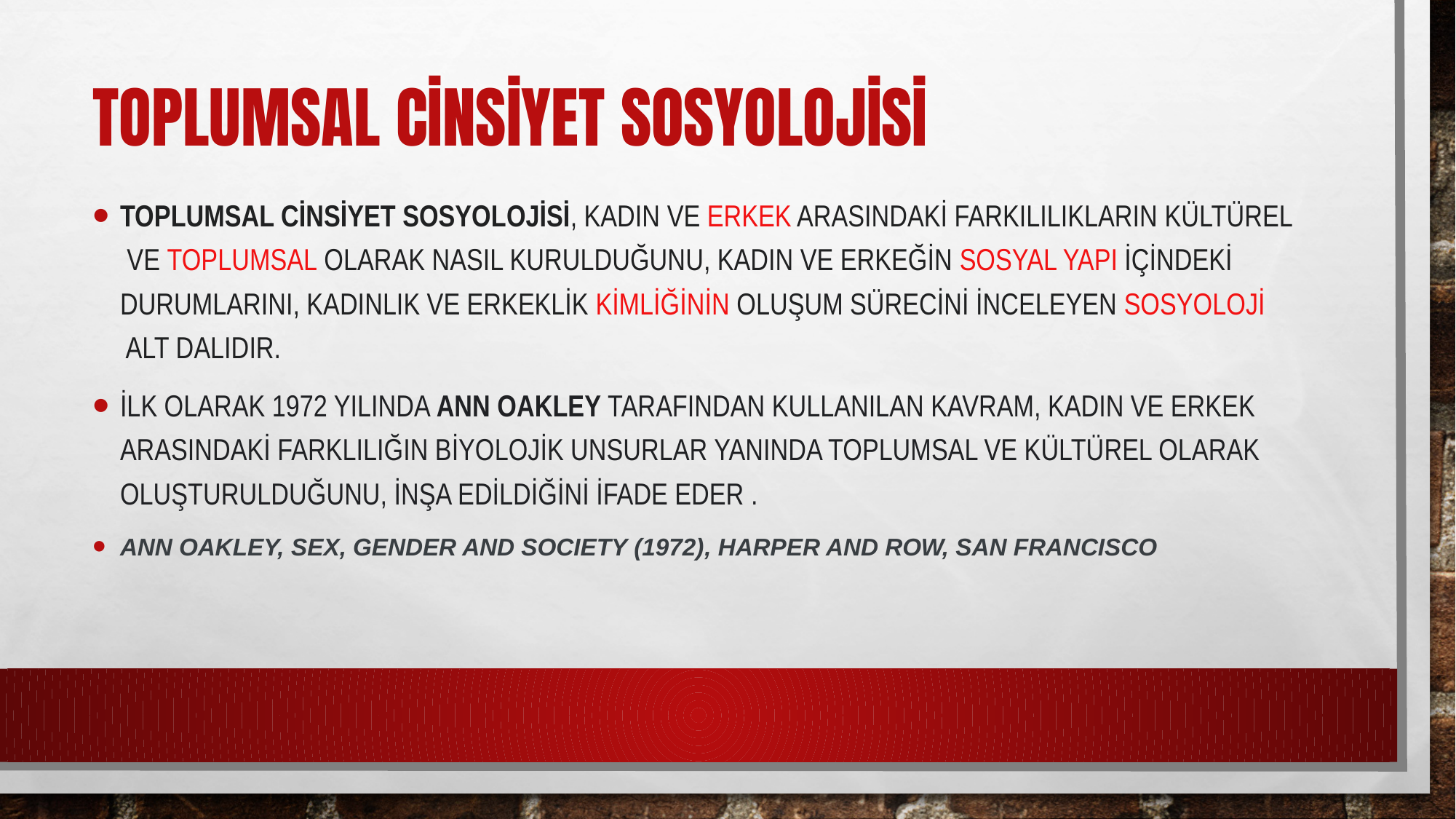

# Toplumsal cinsiyet sosyolojisi
Toplumsal cinsiyet sosyolojisi, kadın ve erkek arasındaki farkılılıkların kültürel ve toplumsal olarak nasıl kurulduğunu, kadın ve erkeğin sosyal yapı içindeki durumlarını, kadınlık ve erkeklik kimliğinin oluşum sürecini inceleyen sosyoloji alt dalıdır.
İlk olarak 1972 yılında Ann Oakley tarafından kullanılan kavram, kadın ve erkek arasındaki farklılığın biyolojik unsurlar yanında toplumsal ve kültürel olarak oluşturulduğunu, inşa edildiğini ifade eder .
Ann oakley, Sex, Gender and Society (1972), Harper and Row, San Francısco